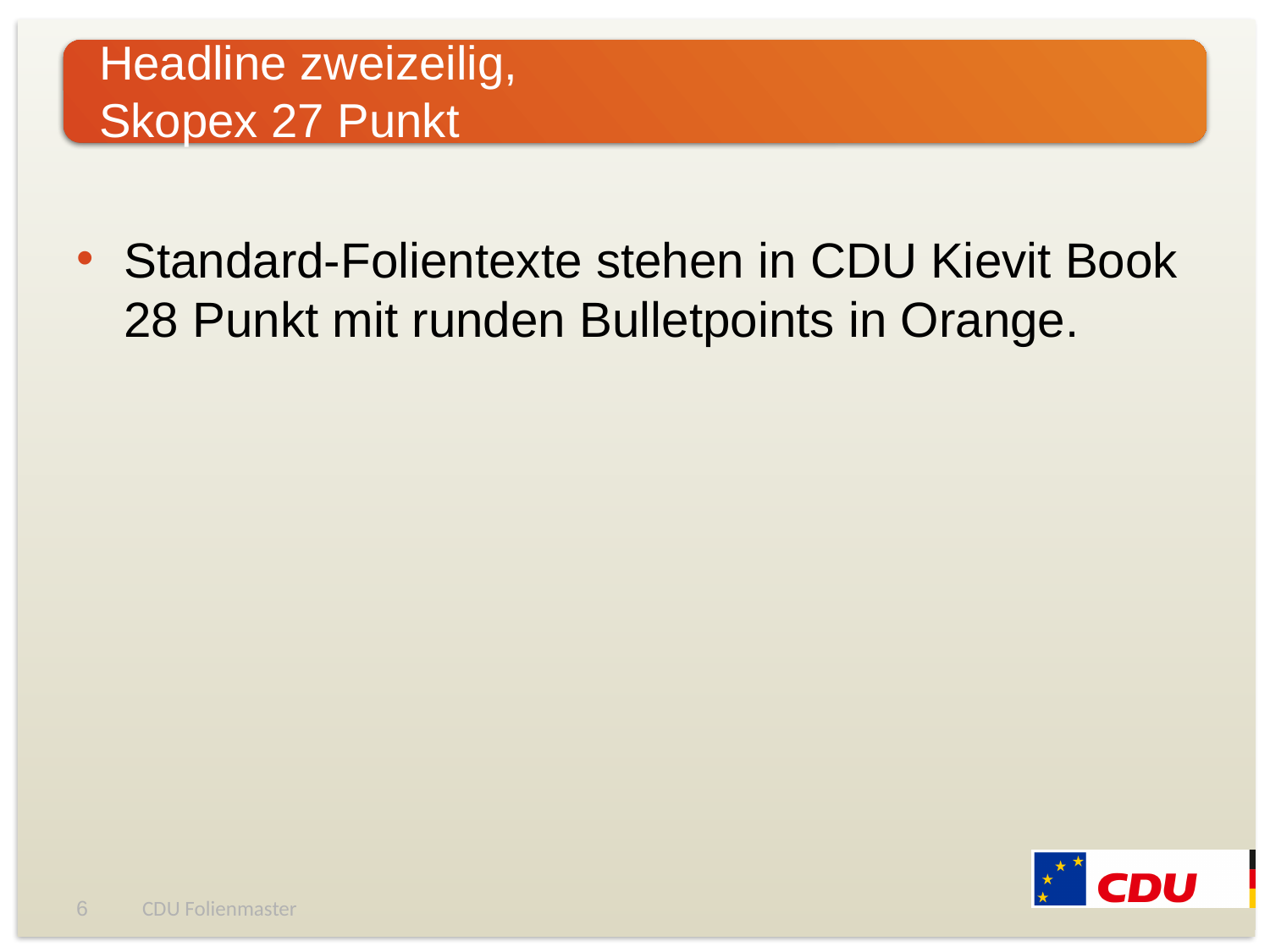

# Headline zweizeilig, Skopex 27 Punkt
Standard-Folientexte stehen in CDU Kievit Book 28 Punkt mit runden Bulletpoints in Orange.

6
CDU Folienmaster